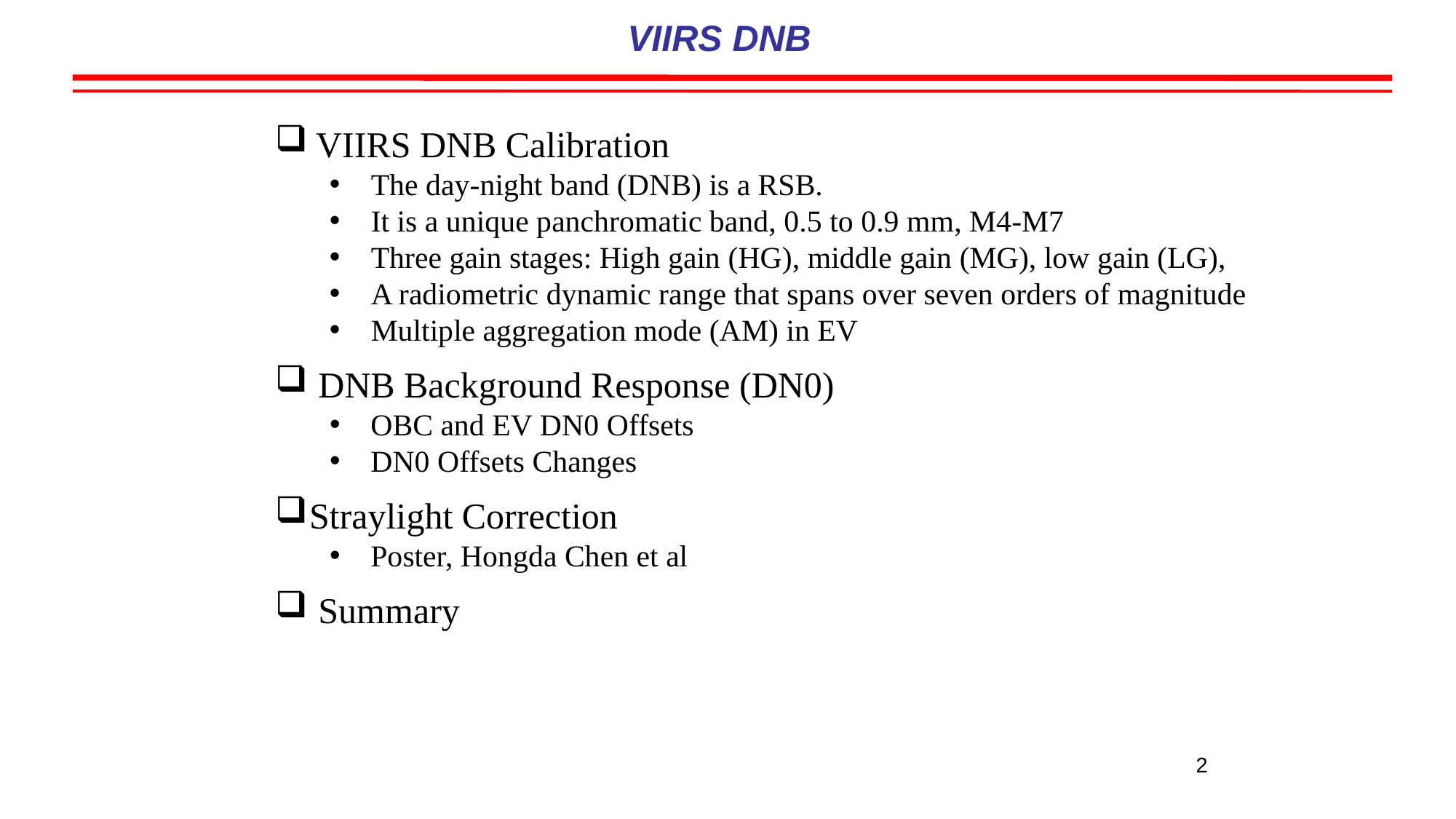

VIIRS DNB

VIIRS DNB Calibration
The day-night band (DNB) is a RSB.
It is a unique panchromatic band, 0.5 to 0.9 mm, M4-M7
Three gain stages: High gain (HG), middle gain (MG), low gain (LG),
A radiometric dynamic range that spans over seven orders of magnitude
Multiple aggregation mode (AM) in EV

 DNB Background Response (DN0)
OBC and EV DN0 Offsets
DN0 Offsets Changes

Straylight Correction
Poster, Hongda Chen et al

 Summary
2